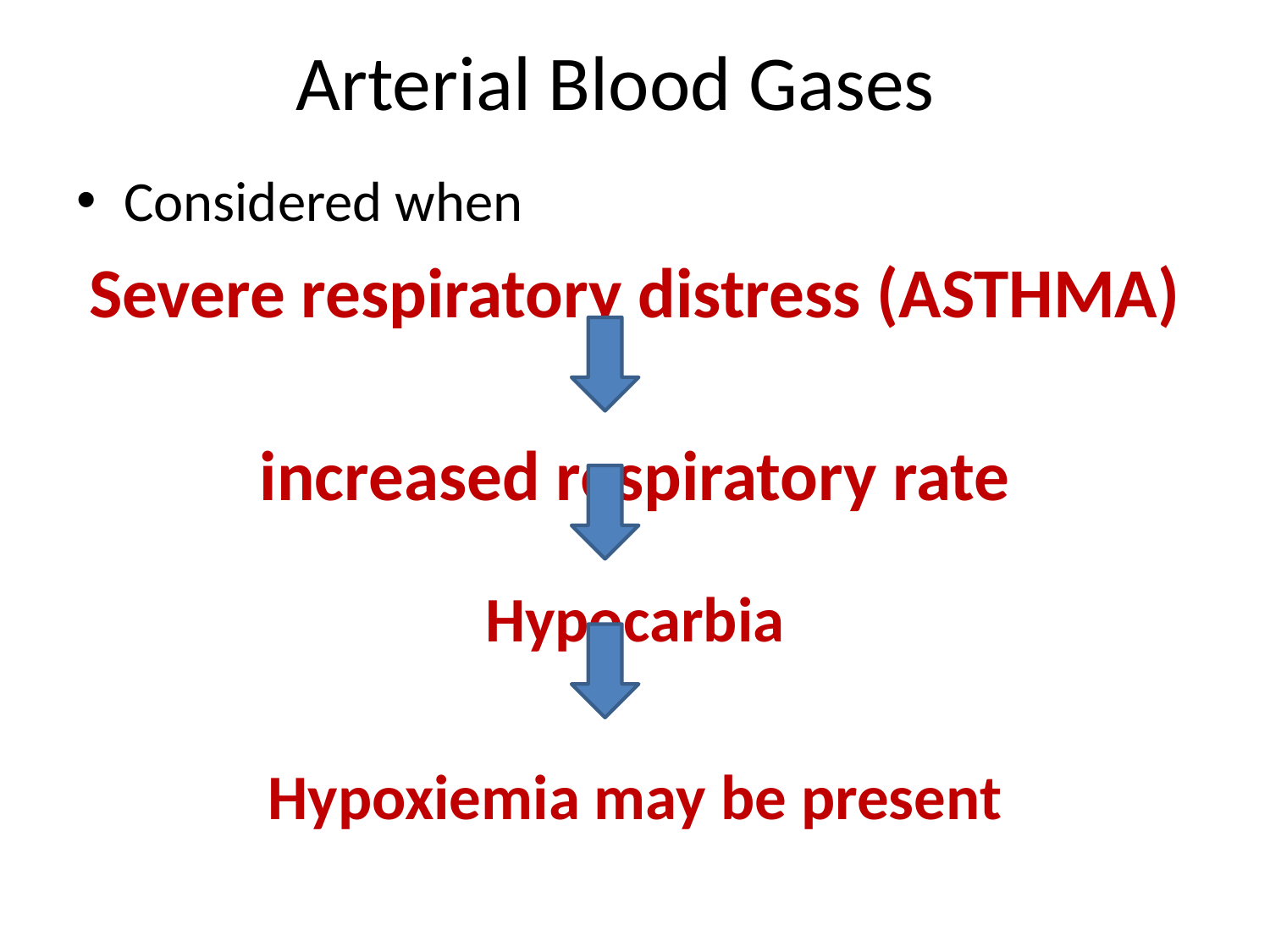

# Arterial Blood Gases
Considered when
Severe respiratory distress (ASTHMA)
increased respiratory rate
Hypocarbia

 Hypoxiemia may be present